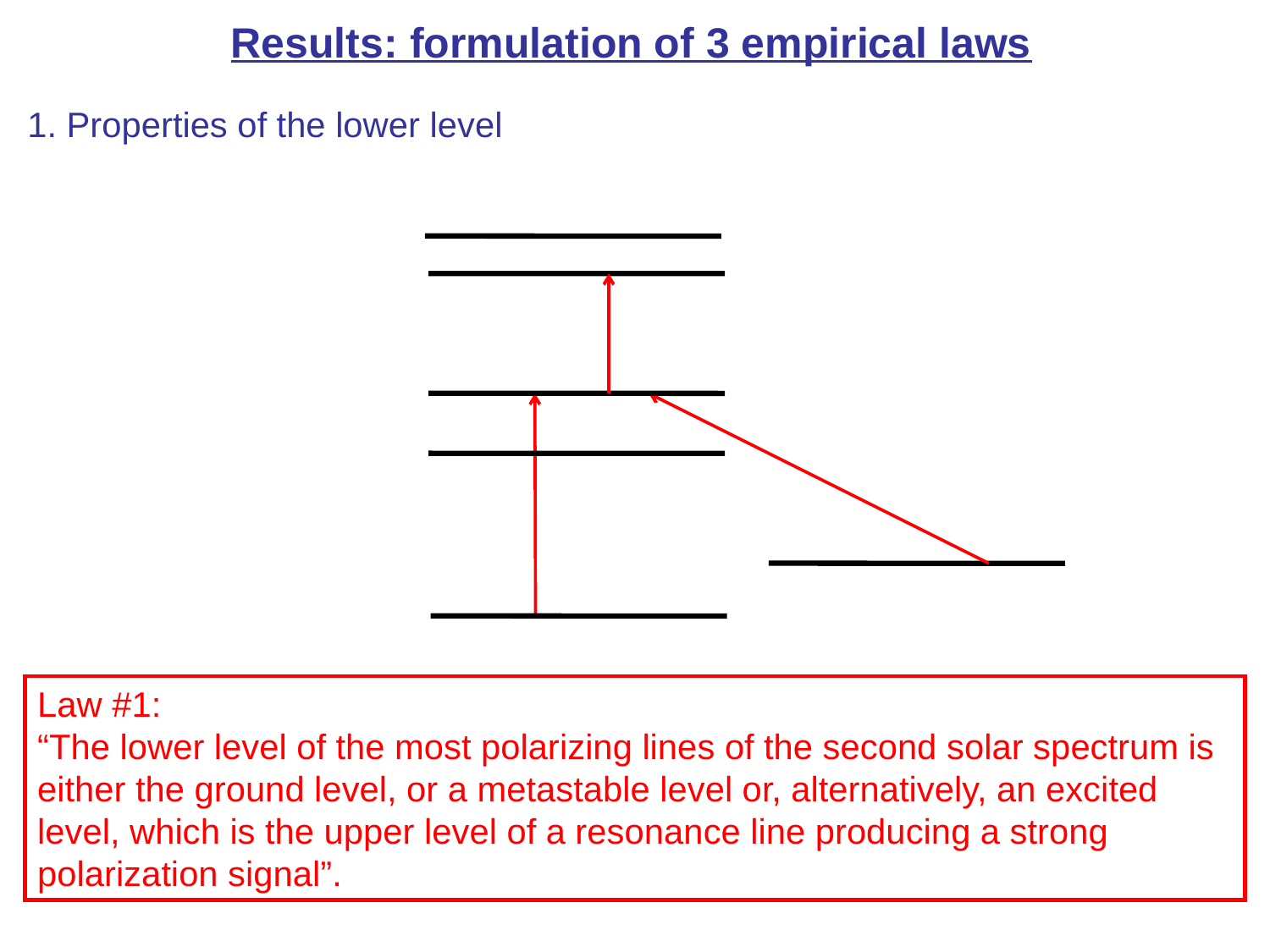

Results: formulation of 3 empirical laws
1. Properties of the lower level

Law #1:
“The lower level of the most polarizing lines of the second solar spectrum is either the ground level, or a metastable level or, alternatively, an excited level, which is the upper level of a resonance line producing a strong polarization signal”.